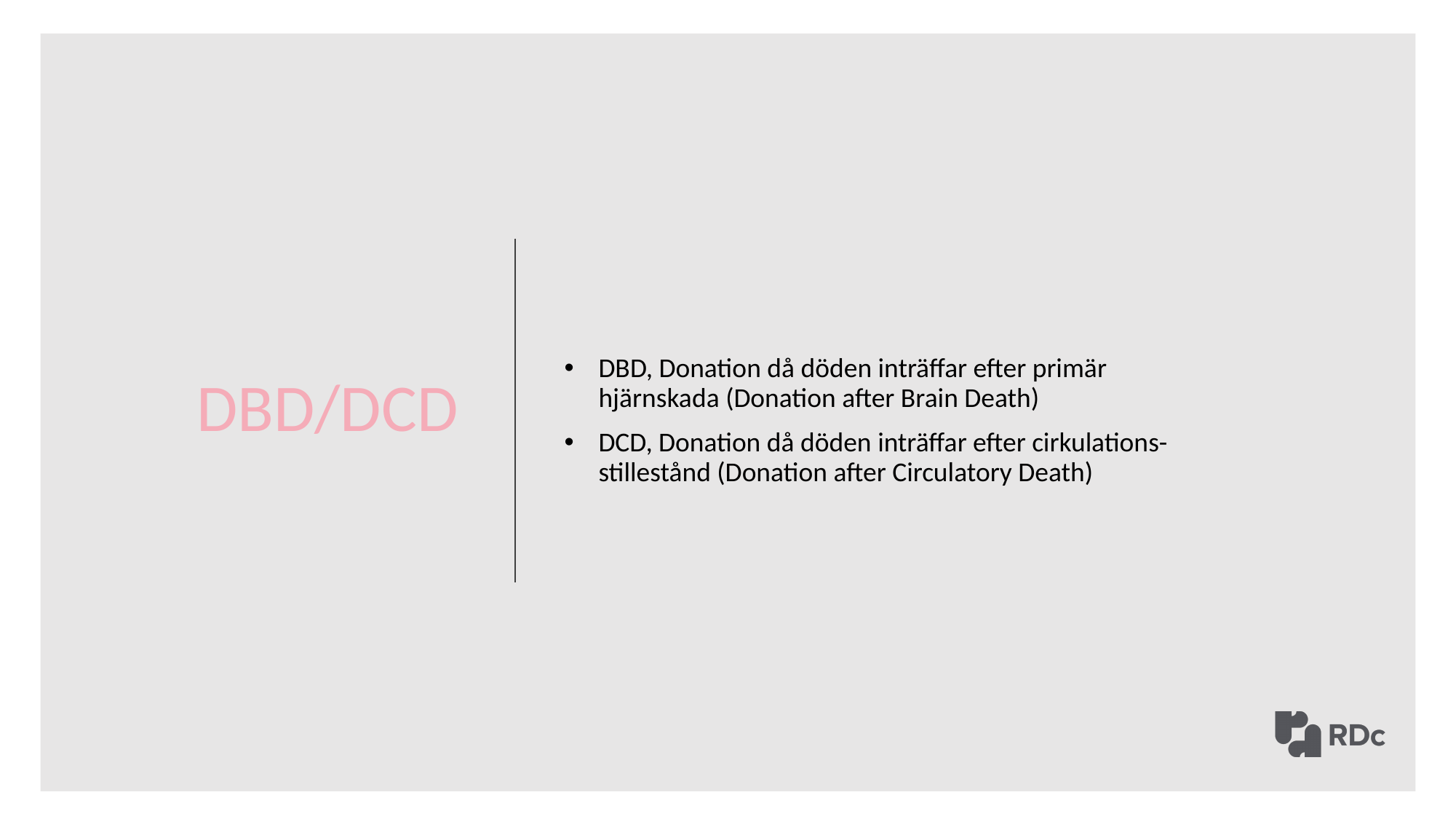

DBD/DCD
DBD, Donation då döden inträffar efter primär hjärnskada (Donation after Brain Death)
DCD, Donation då döden inträffar efter cirkulations-stillestånd (Donation after Circulatory Death)